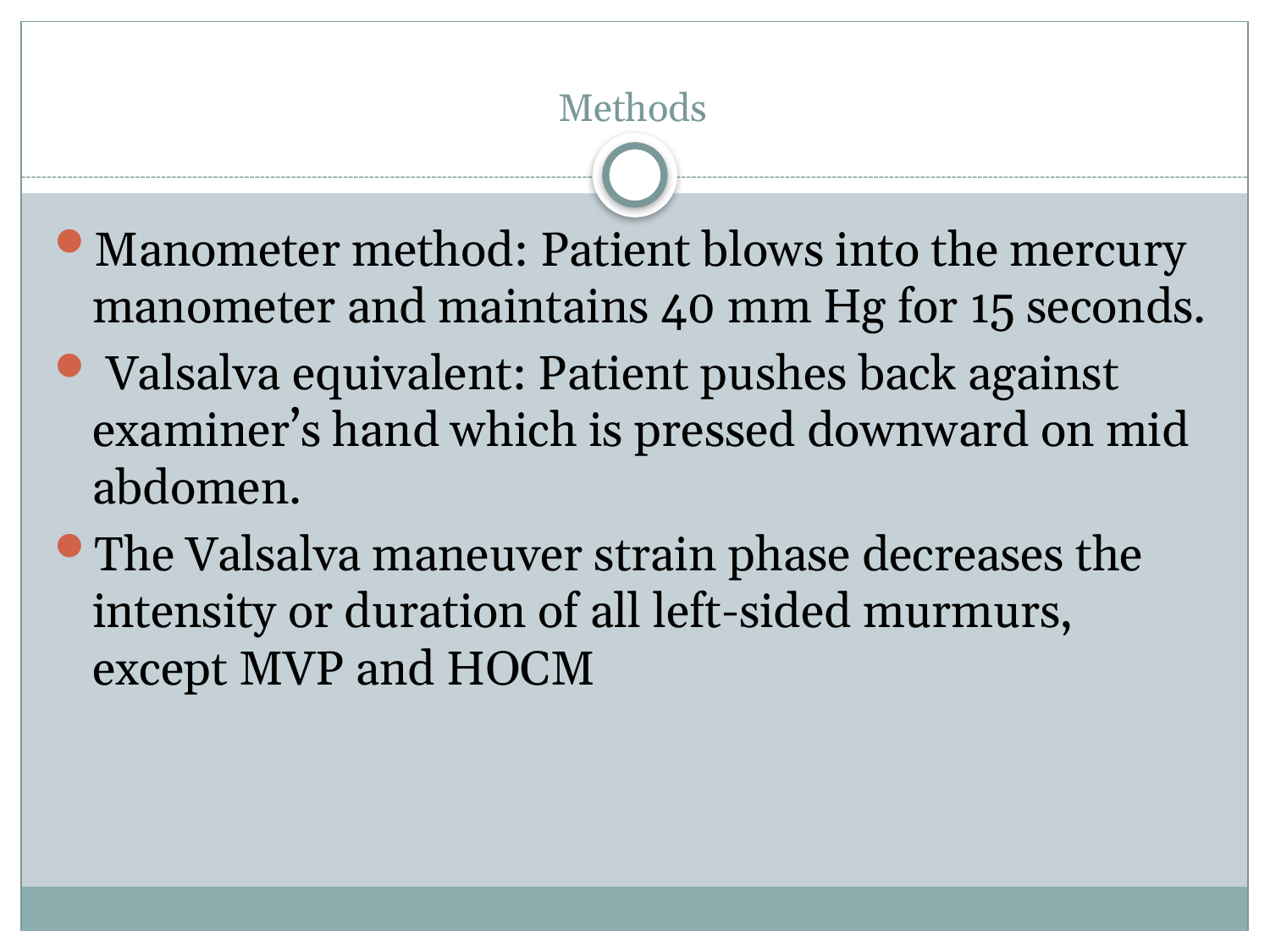

# Methods
Manometer method: Patient blows into the mercury manometer and maintains 40 mm Hg for 15 seconds.
 Valsalva equivalent: Patient pushes back against examiner’s hand which is pressed downward on mid abdomen.
The Valsalva maneuver strain phase decreases the intensity or duration of all left-sided murmurs, except MVP and HOCM